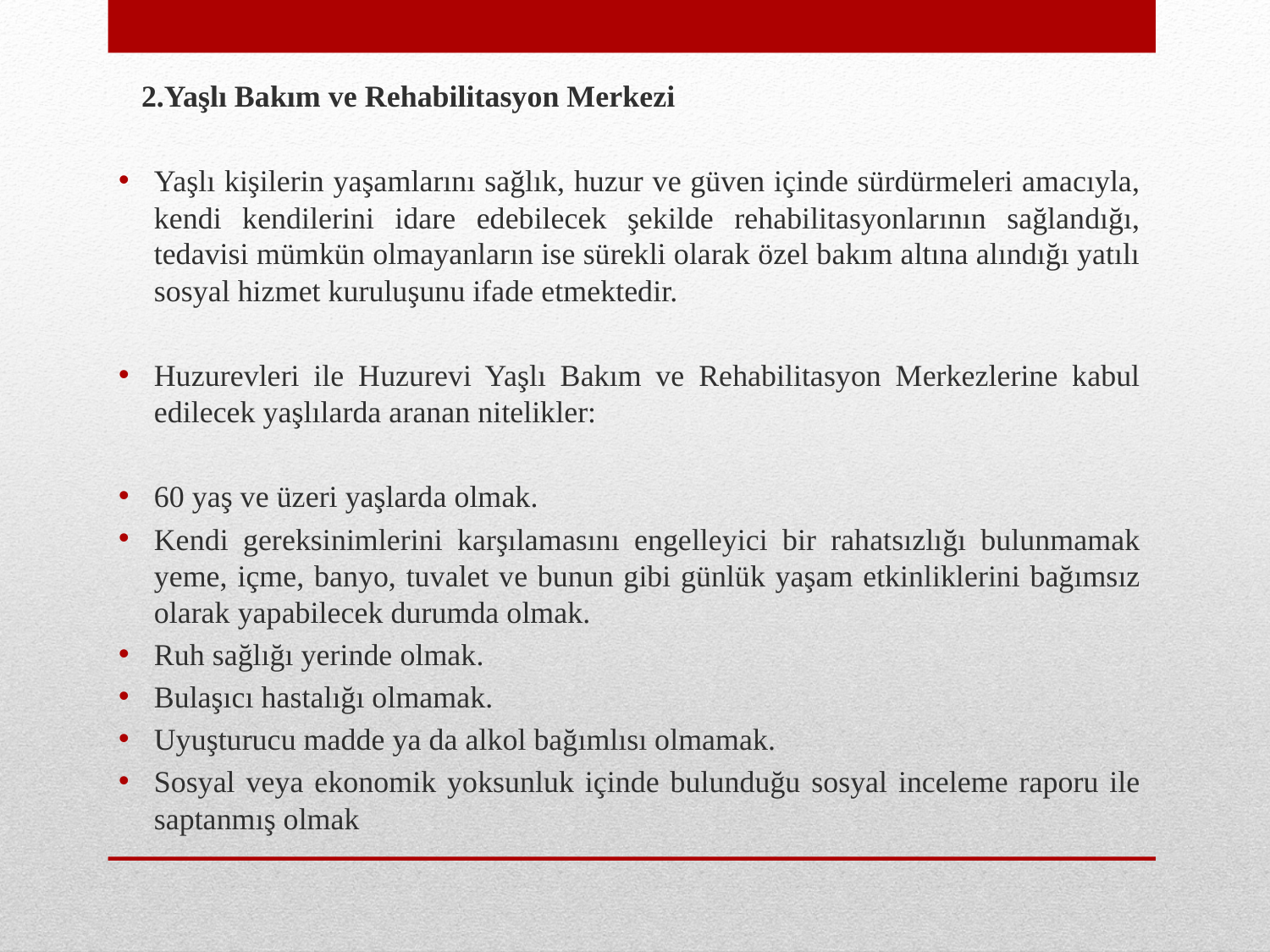

2.Yaşlı Bakım ve Rehabilitasyon Merkezi

Yaşlı kişilerin yaşamlarını sağlık, huzur ve güven içinde sürdürmeleri amacıyla, kendi kendilerini idare edebilecek şekilde rehabilitasyonlarının sağlandığı, tedavisi mümkün olmayanların ise sürekli olarak özel bakım altına alındığı yatılı sosyal hizmet kuruluşunu ifade etmektedir.

Huzurevleri ile Huzurevi Yaşlı Bakım ve Rehabilitasyon Merkezlerine kabul edilecek yaşlılarda aranan nitelikler:

60 yaş ve üzeri yaşlarda olmak.
Kendi gereksinimlerini karşılamasını engelleyici bir rahatsızlığı bulunmamak yeme, içme, banyo, tuvalet ve bunun gibi günlük yaşam etkinliklerini bağımsız olarak yapabilecek durumda olmak.
Ruh sağlığı yerinde olmak.
Bulaşıcı hastalığı olmamak.
Uyuşturucu madde ya da alkol bağımlısı olmamak.
Sosyal veya ekonomik yoksunluk içinde bulunduğu sosyal inceleme raporu ile saptanmış olmak